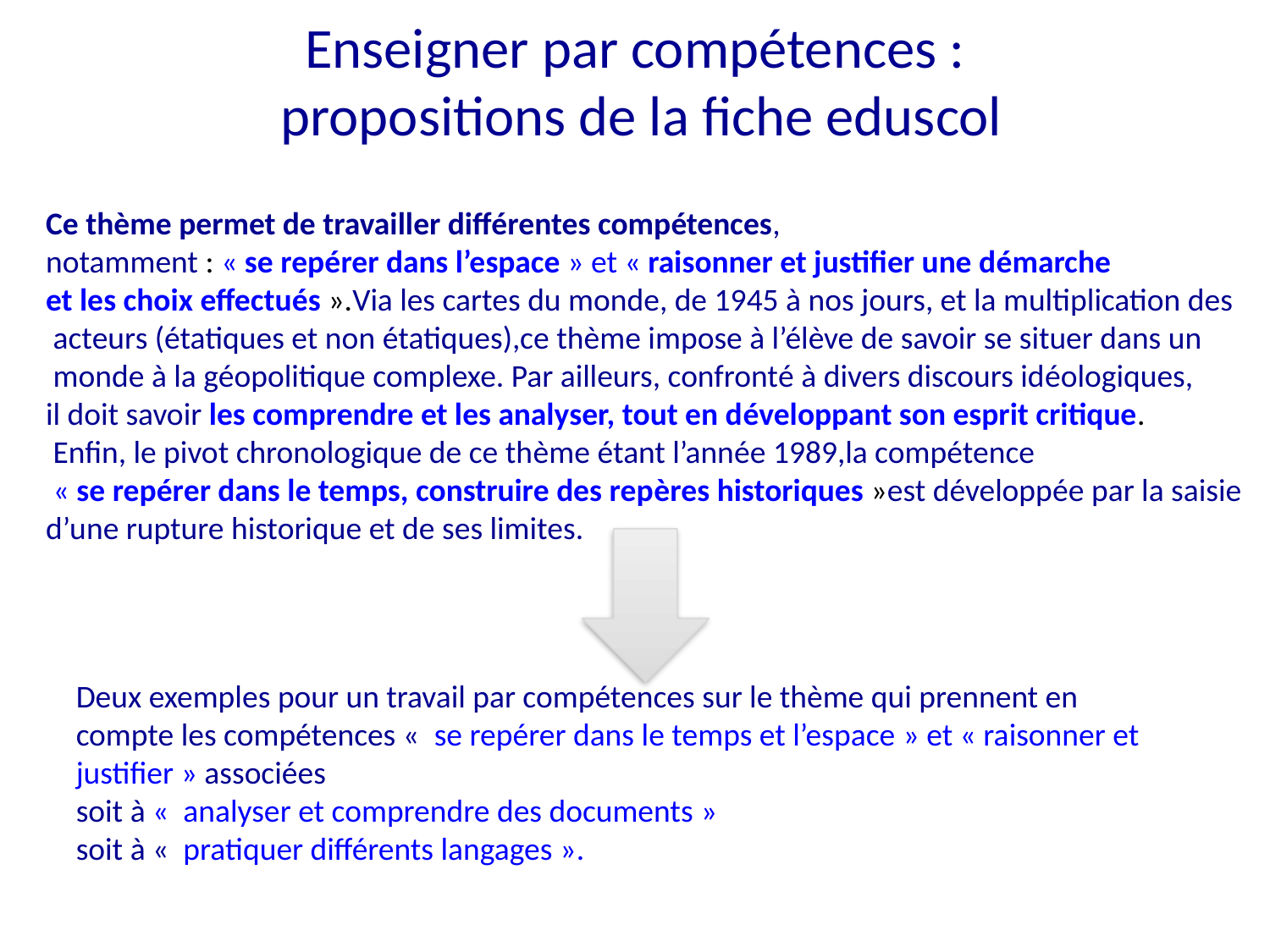

# Enseigner par compétences : propositions de la fiche eduscol
Ce thème permet de travailler différentes compétences,
notamment : « se repérer dans l’espace » et « raisonner et justifier une démarche
et les choix effectués ».Via les cartes du monde, de 1945 à nos jours, et la multiplication des
 acteurs (étatiques et non étatiques),ce thème impose à l’élève de savoir se situer dans un
 monde à la géopolitique complexe. Par ailleurs, confronté à divers discours idéologiques,
il doit savoir les comprendre et les analyser, tout en développant son esprit critique.
 Enfin, le pivot chronologique de ce thème étant l’année 1989,la compétence
 « se repérer dans le temps, construire des repères historiques »est développée par la saisie
d’une rupture historique et de ses limites.

Deux exemples pour un travail par compétences sur le thème qui prennent en compte les compétences «  se repérer dans le temps et l’espace » et « raisonner et justifier » associées
soit à «  analyser et comprendre des documents »
soit à «  pratiquer différents langages ».